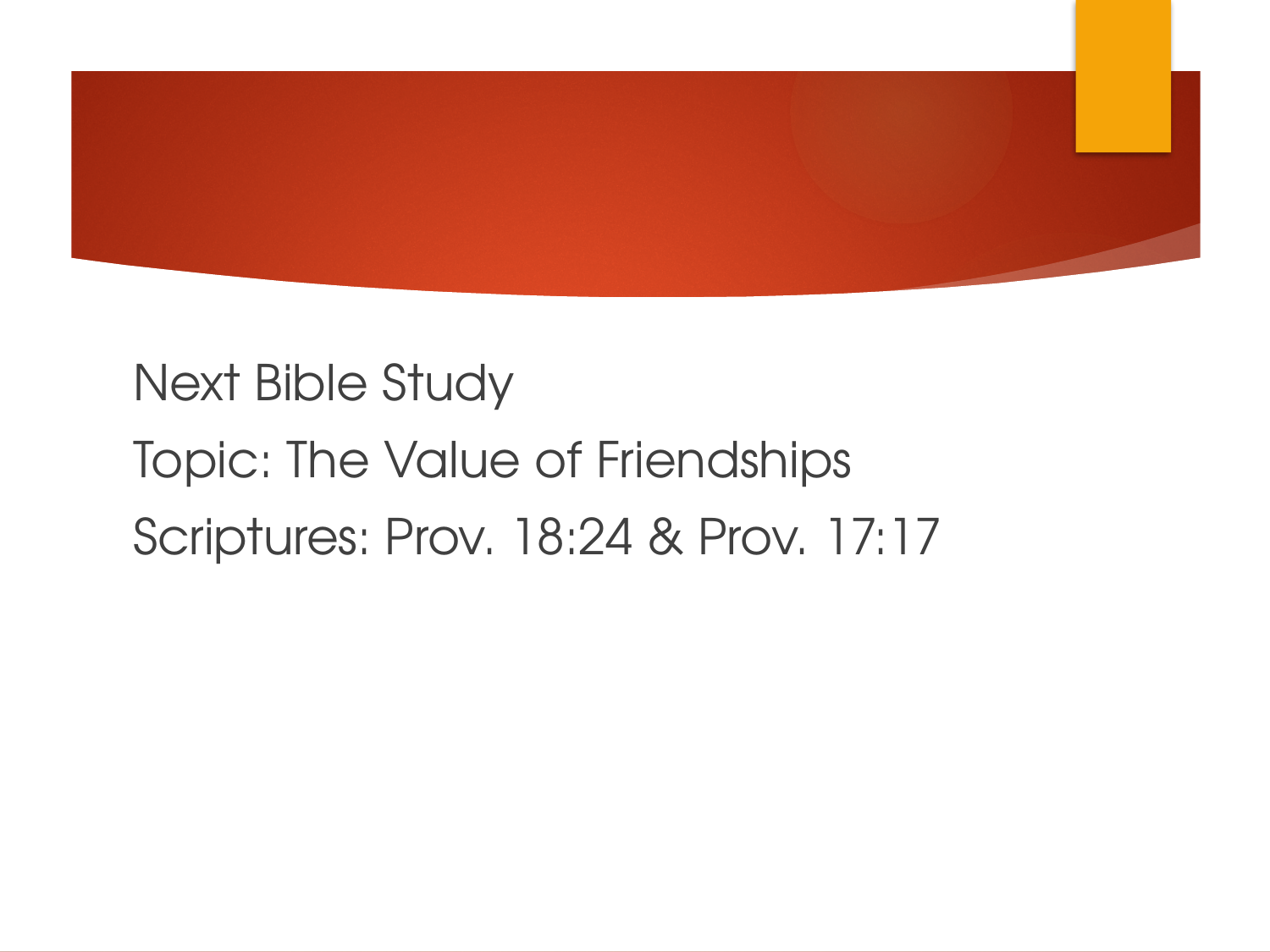

#
Next Bible Study
Topic: The Value of Friendships
Scriptures: Prov. 18:24 & Prov. 17:17